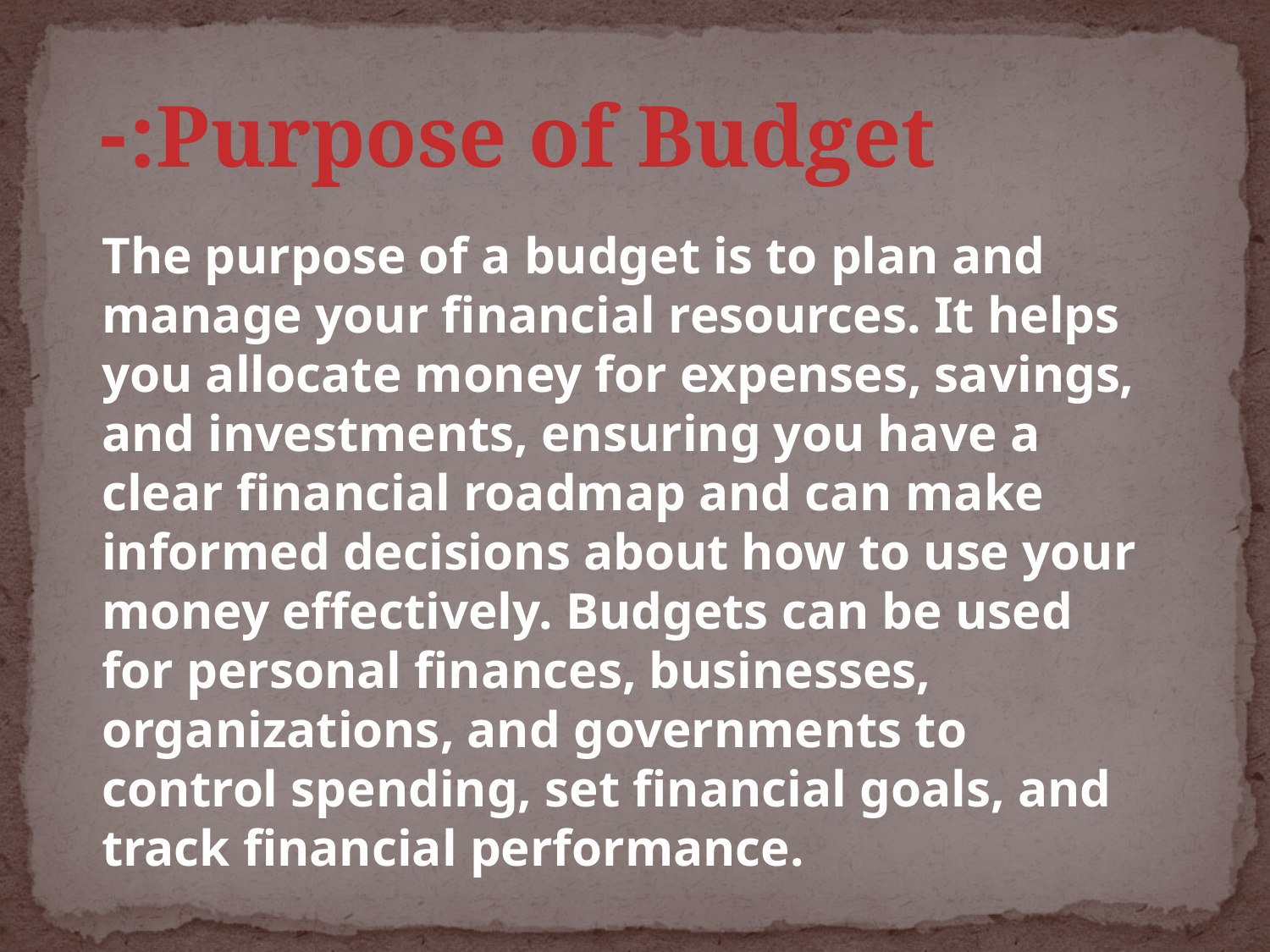

# Purpose of Budget:-
The purpose of a budget is to plan and manage your financial resources. It helps you allocate money for expenses, savings, and investments, ensuring you have a clear financial roadmap and can make informed decisions about how to use your money effectively. Budgets can be used for personal finances, businesses, organizations, and governments to control spending, set financial goals, and track financial performance.